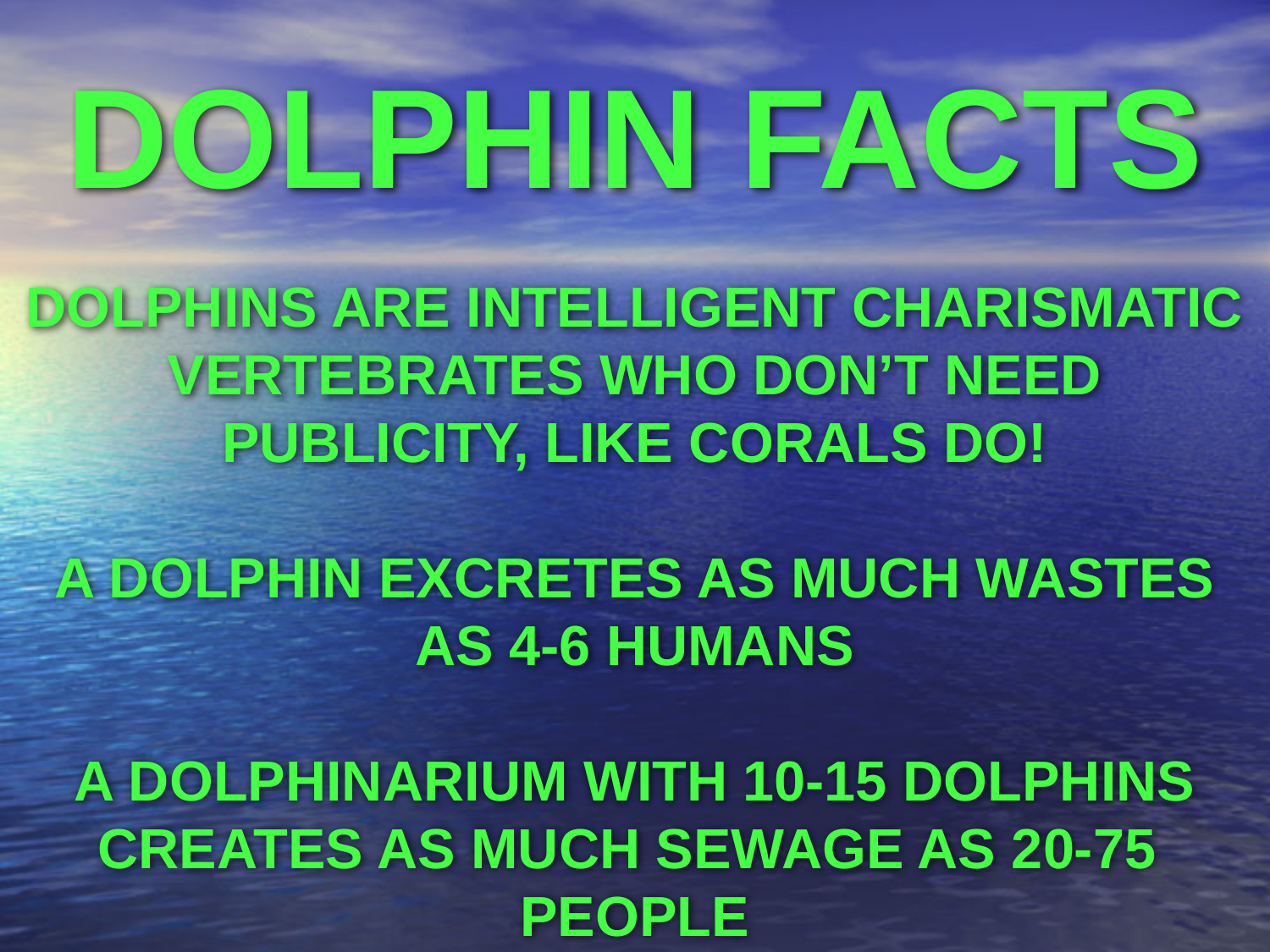

# DOLPHIN FACTS
DOLPHINS ARE INTELLIGENT CHARISMATIC VERTEBRATES WHO DON’T NEED PUBLICITY, LIKE CORALS DO!

A DOLPHIN EXCRETES AS MUCH WASTES AS 4-6 HUMANS

A DOLPHINARIUM WITH 10-15 DOLPHINS CREATES AS MUCH SEWAGE AS 20-75  PEOPLE